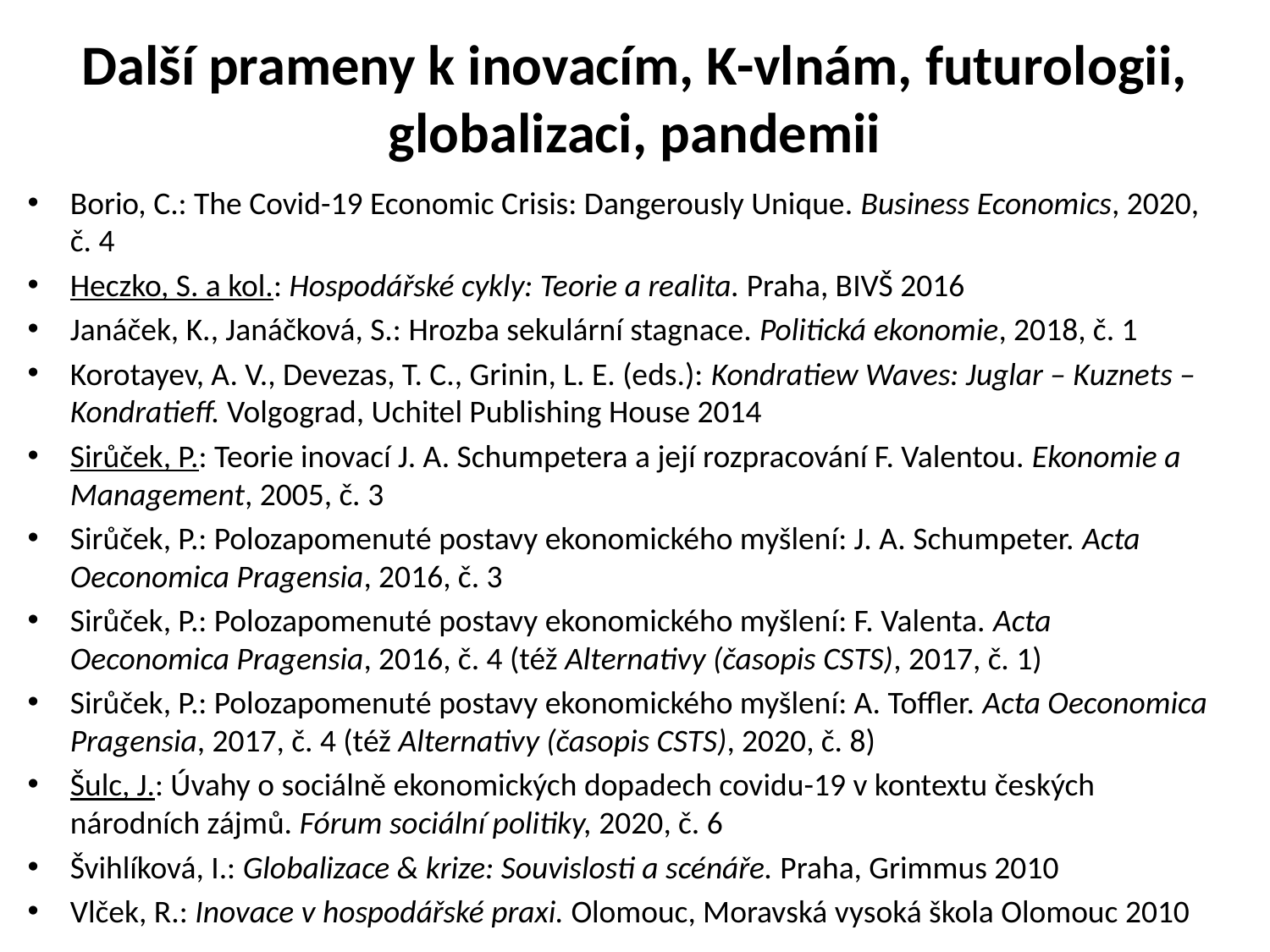

# Další prameny k inovacím, K-vlnám, futurologii, globalizaci, pandemii
Borio, C.: The Covid-19 Economic Crisis: Dangerously Unique. Business Economics, 2020, č. 4
Heczko, S. a kol.: Hospodářské cykly: Teorie a realita. Praha, BIVŠ 2016
Janáček, K., Janáčková, S.: Hrozba sekulární stagnace. Politická ekonomie, 2018, č. 1
Korotayev, A. V., Devezas, T. C., Grinin, L. E. (eds.): Kondratiew Waves: Juglar – Kuznets – Kondratieff. Volgograd, Uchitel Publishing House 2014
Sirůček, P.: Teorie inovací J. A. Schumpetera a její rozpracování F. Valentou. Ekonomie a Management, 2005, č. 3
Sirůček, P.: Polozapomenuté postavy ekonomického myšlení: J. A. Schumpeter. Acta Oeconomica Pragensia, 2016, č. 3
Sirůček, P.: Polozapomenuté postavy ekonomického myšlení: F. Valenta. Acta Oeconomica Pragensia, 2016, č. 4 (též Alternativy (časopis CSTS), 2017, č. 1)
Sirůček, P.: Polozapomenuté postavy ekonomického myšlení: A. Toffler. Acta Oeconomica Pragensia, 2017, č. 4 (též Alternativy (časopis CSTS), 2020, č. 8)
Šulc, J.: Úvahy o sociálně ekonomických dopadech covidu-19 v kontextu českých národních zájmů. Fórum sociální politiky, 2020, č. 6
Švihlíková, I.: Globalizace & krize: Souvislosti a scénáře. Praha, Grimmus 2010
Vlček, R.: Inovace v hospodářské praxi. Olomouc, Moravská vysoká škola Olomouc 2010